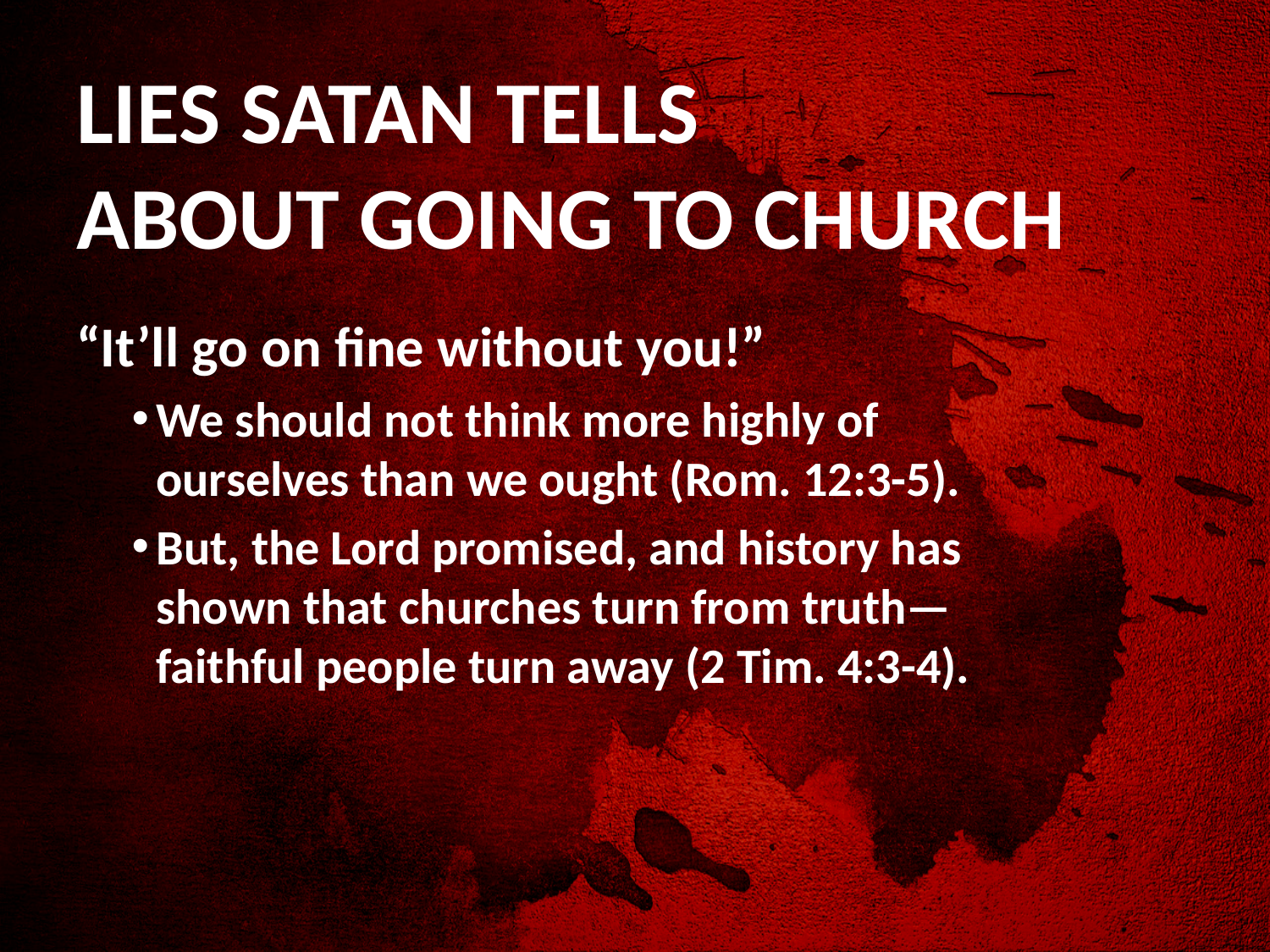

# LIES SATAN TELLS        ABOUT GOING TO CHURCH
“It’ll go on fine without you!”
We should not think more highly of ourselves than we ought (Rom. 12:3-5).
But, the Lord promised, and history has shown that churches turn from truth—faithful people turn away (2 Tim. 4:3-4).